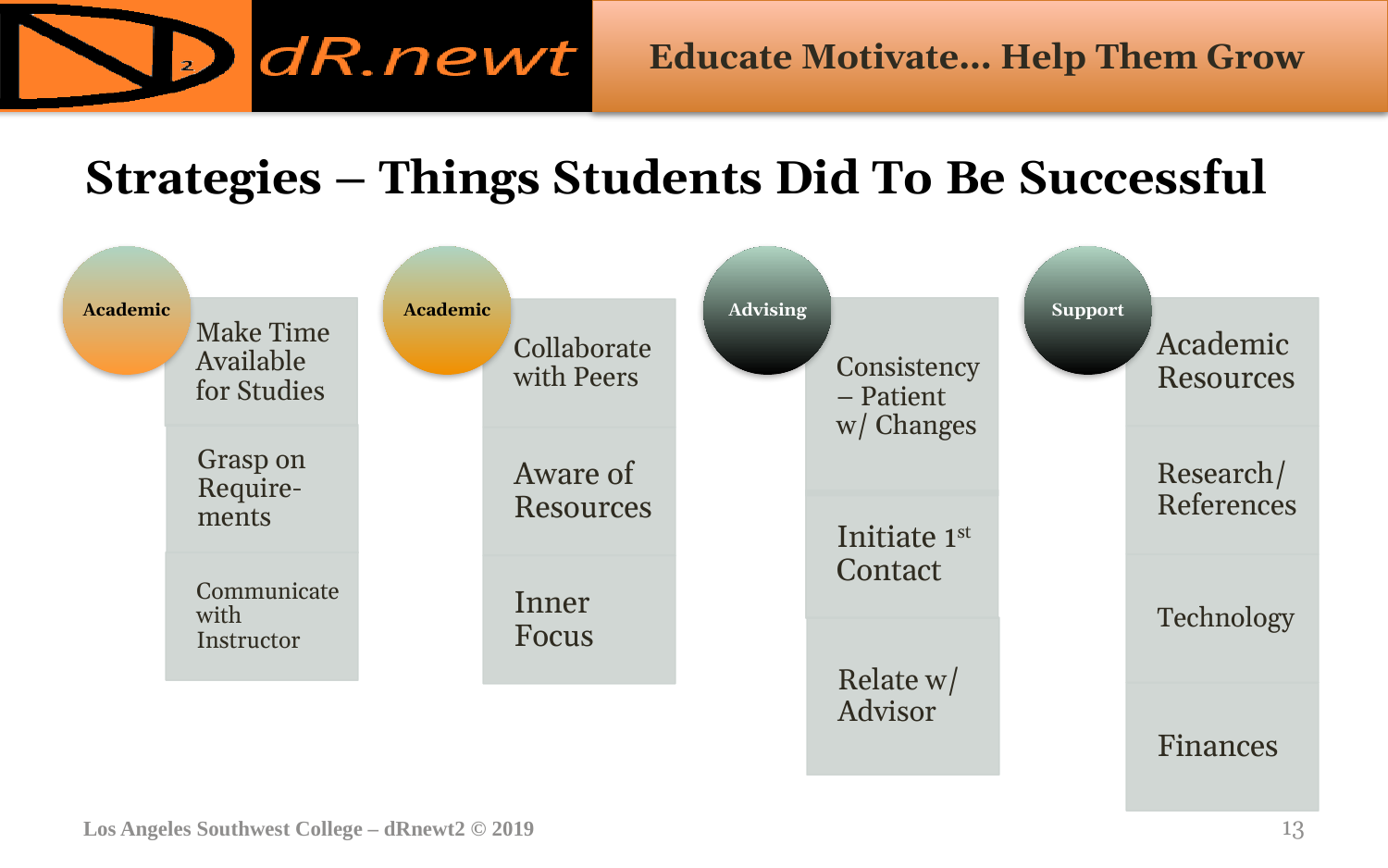

# Strategies – Things Students Did To Be Successful
Make Time Available for Studies
Grasp on Require-ments
Communicate with Instructor
Academic
Collaborate with Peers
Aware of Resources
Inner Focus
Academic
Consistency – Patient w/ Changes
Initiate 1st Contact
Relate w/ Advisor
Advising
Academic Resources
Research/ References
Technology
Finances
Support
Los Angeles Southwest College – dRnewt2 © 2019
13